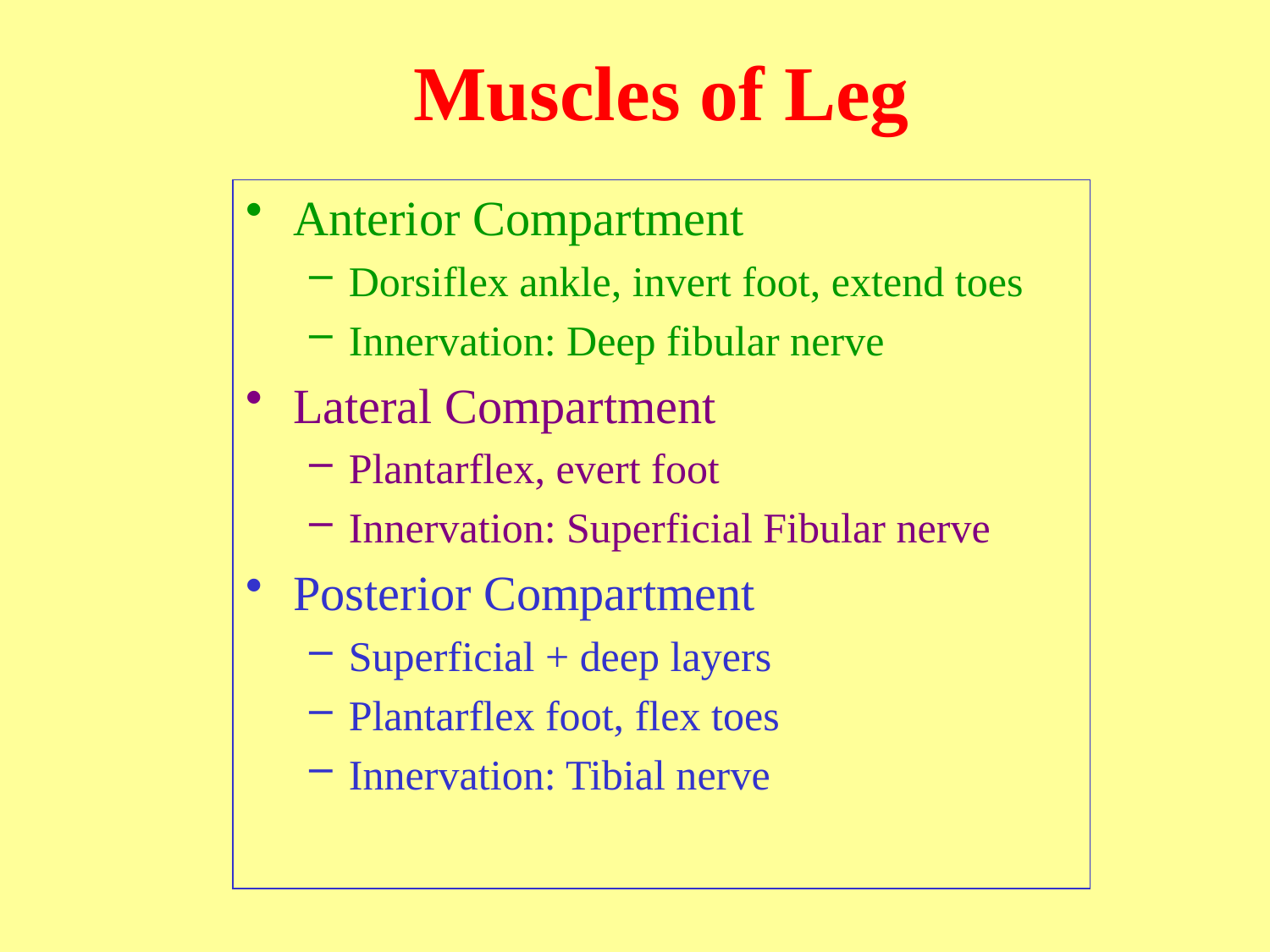

# Muscles of Leg
Anterior Compartment
Dorsiflex ankle, invert foot, extend toes
Innervation: Deep fibular nerve
Lateral Compartment
Plantarflex, evert foot
Innervation: Superficial Fibular nerve
Posterior Compartment
Superficial + deep layers
Plantarflex foot, flex toes
Innervation: Tibial nerve